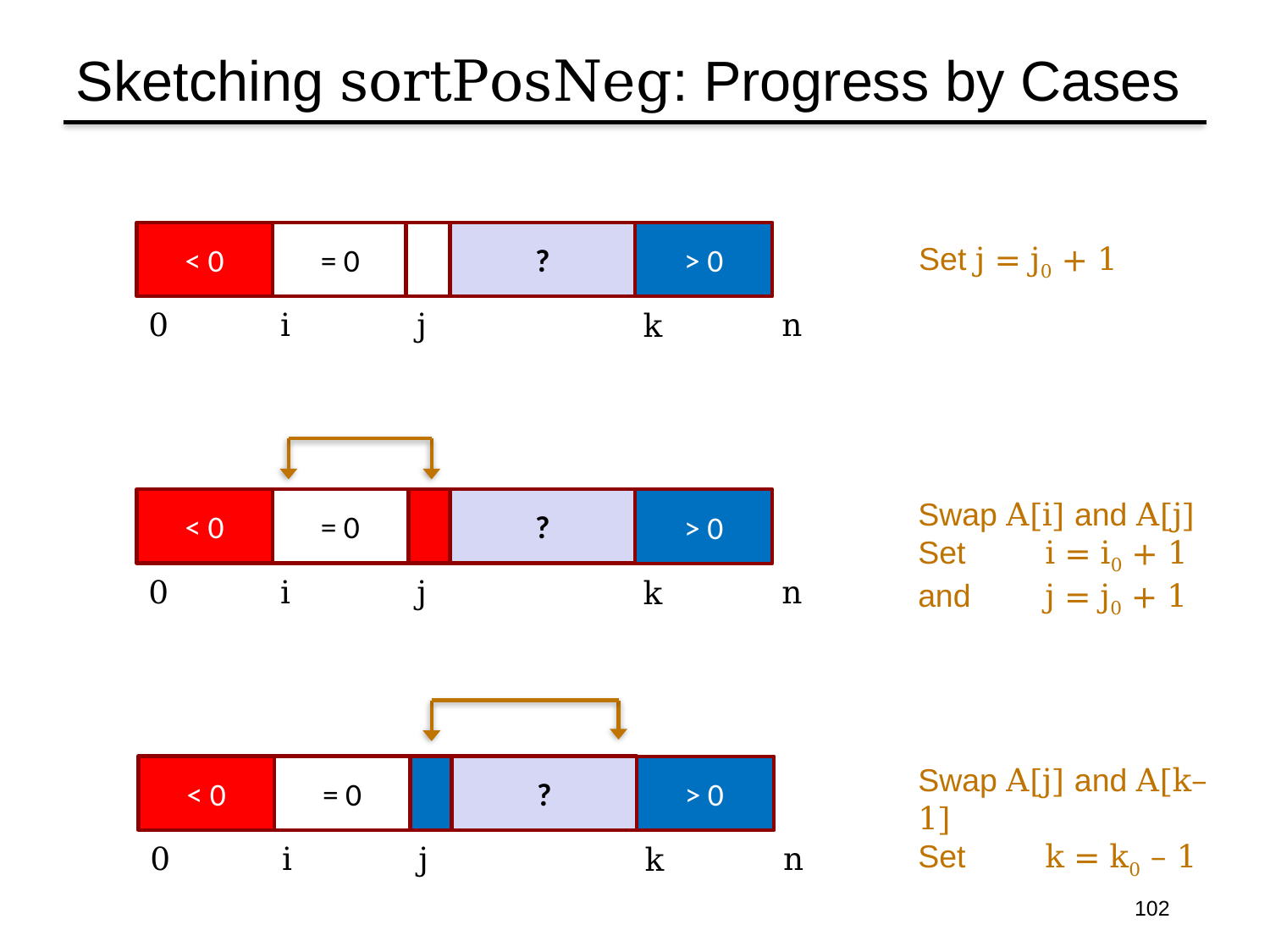

# Sketching sortPosNeg: Progress by Cases
< 0
= 0

?
> 0
0
i
j
n
k
Set j = j0 + 1
Swap A[i] and A[j]
Set 	i = i0 + 1
and 	j = j0 + 1
< 0
= 0

?
> 0
0
i
j
n
k
Swap A[j] and A[k–1]
Set 	k = k0 – 1
< 0
= 0

?
> 0
0
i
j
n
k
102